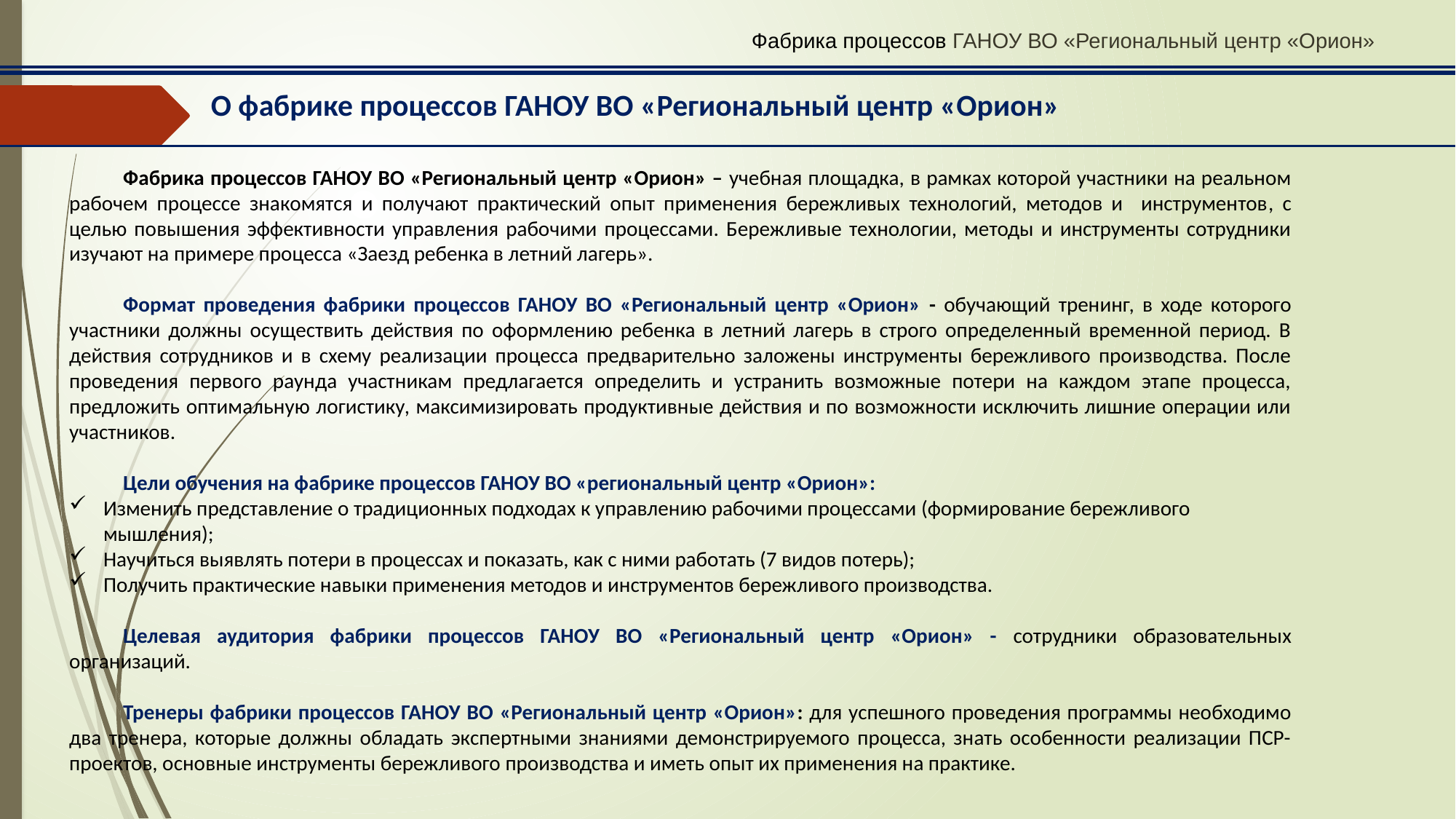

Фабрика процессов ГАНОУ ВО «Региональный центр «Орион»

О фабрике процессов ГАНОУ ВО «Региональный центр «Орион»
Фабрика процессов ГАНОУ ВО «Региональный центр «Орион» – учебная площадка, в рамках которой участники на реальном рабочем процессе знакомятся и получают практический опыт применения бережливых технологий, методов и  инструментов, с целью повышения эффективности управления рабочими процессами. Бережливые технологии, методы и инструменты сотрудники изучают на примере процесса «Заезд ребенка в летний лагерь».

Формат проведения фабрики процессов ГАНОУ ВО «Региональный центр «Орион» - обучающий тренинг, в ходе которого участники должны осуществить действия по оформлению ребенка в летний лагерь в строго определенный временной период. В действия сотрудников и в схему реализации процесса предварительно заложены инструменты бережливого производства. После проведения первого раунда участникам предлагается определить и устранить возможные потери на каждом этапе процесса, предложить оптимальную логистику, максимизировать продуктивные действия и по возможности исключить лишние операции или участников.

Цели обучения на фабрике процессов ГАНОУ ВО «региональный центр «Орион»:
Изменить представление о традиционных подходах к управлению рабочими процессами (формирование бережливого мышления);
Научиться выявлять потери в процессах и показать, как с ними работать (7 видов потерь);
Получить практические навыки применения методов и инструментов бережливого производства.

Целевая аудитория фабрики процессов ГАНОУ ВО «Региональный центр «Орион» - сотрудники образовательных организаций.

Тренеры фабрики процессов ГАНОУ ВО «Региональный центр «Орион»: для успешного проведения программы необходимо два тренера, которые должны обладать экспертными знаниями демонстрируемого процесса, знать особенности реализации ПСР- проектов, основные инструменты бережливого производства и иметь опыт их применения на практике.